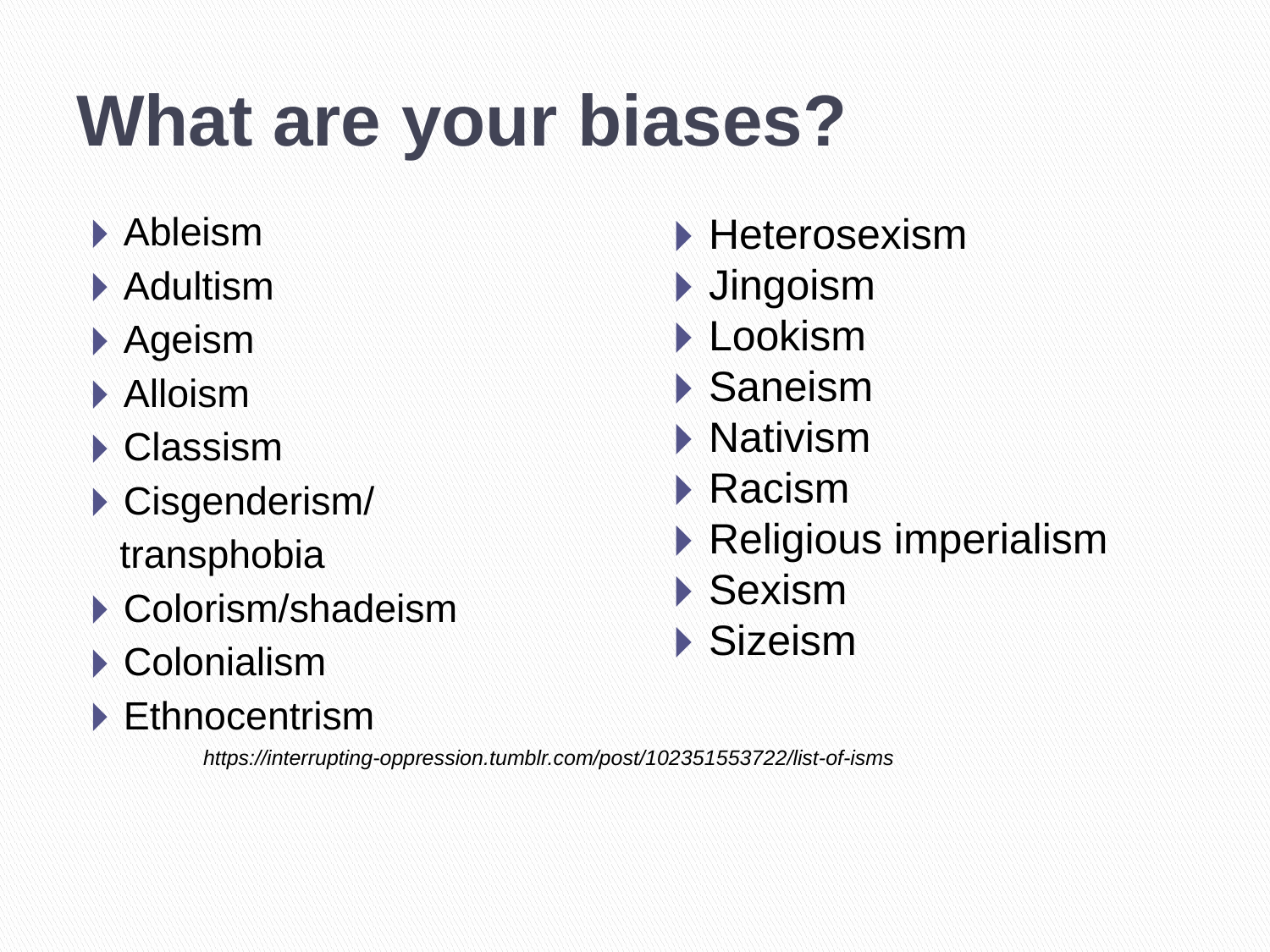

# What are your biases?
Ableism
Adultism
Ageism
Alloism
Classism
Cisgenderism/
   transphobia
Colorism/shadeism
Colonialism
Ethnocentrism

Heterosexism
Jingoism
Lookism
Saneism
Nativism
Racism
Religious imperialism
Sexism
Sizeism
https://interrupting-oppression.tumblr.com/post/102351553722/list-of-isms